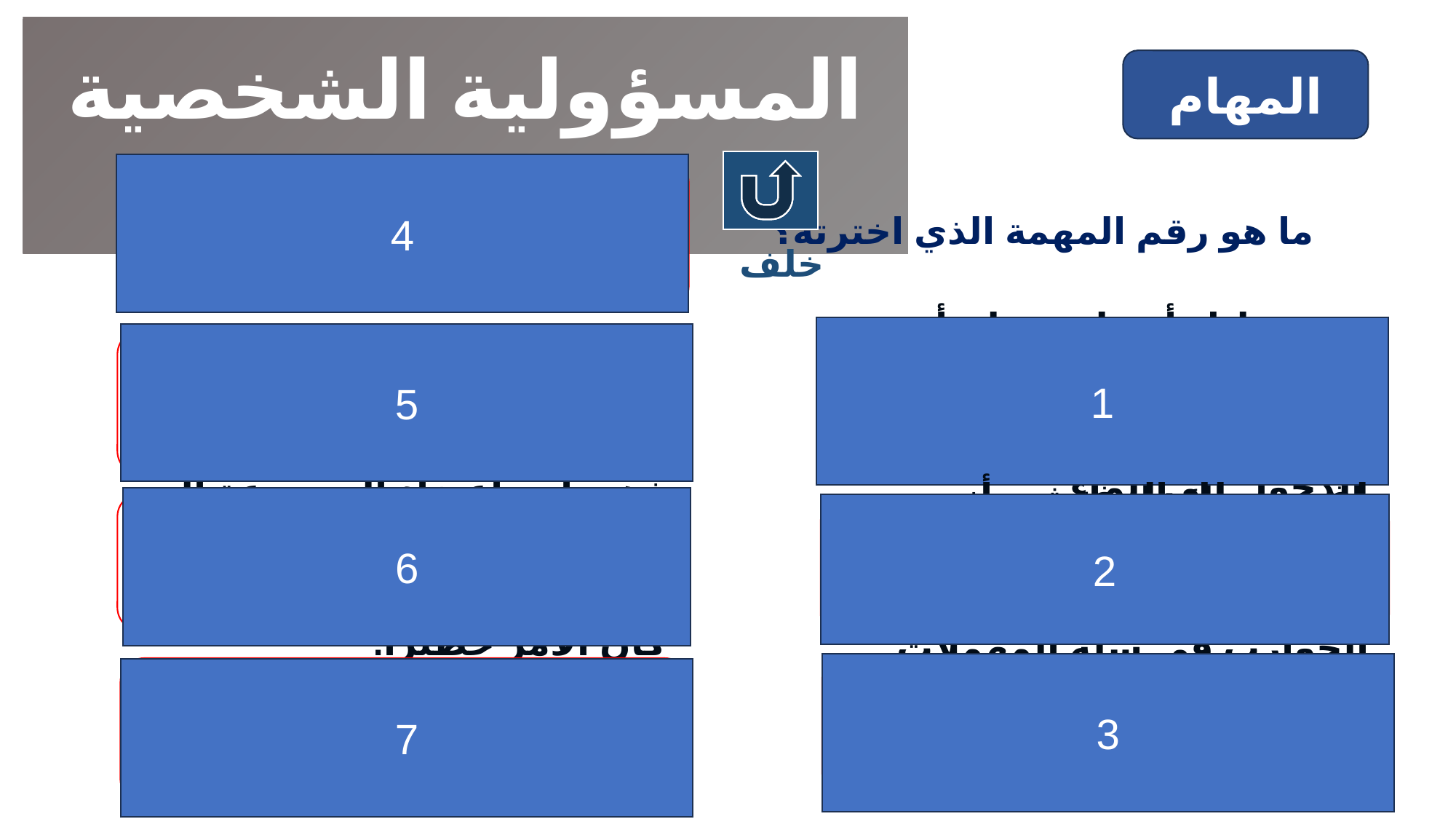

المسؤولية الشخصية والمتبادلة
المهام

4
أعضاء المجموعة الثانية عطشى، أحضروا لهم الماء ليشربوا.
ما هو رقم المهمة الذي اخترته؟
خلف
1
يجب عليك أن تلوح بعلم أسود وتعلن:
لا يوجد منقذ اليوم، ممنوع الدخول إلى الماء .
5
هناك قناديل بحر في البحر، أصيب أحد الطلاب ويجب وضع كريم على يده.
6
ذهب أحد أعضاء المجموعة إلى البحر على شاطئ لا يوجد فيه منقذون. لقد شرحوا له لماذا كان الأمر خطيرًا.
2
لقد ضبطك المفتش وأنت ترمي التراب على الرمال، عليك أن ترمي زوجين من الجوارب في سلة المهملات.
3
هناك دوامات في البحر، يجب عليك أن تظهر بالحركة شخصًا عالقًا في دوامة
البحر عاصف والعلم على كوخ المنقذ أحمر. يجب عليك أن تغني أغنية عن البحر العاصف.
7